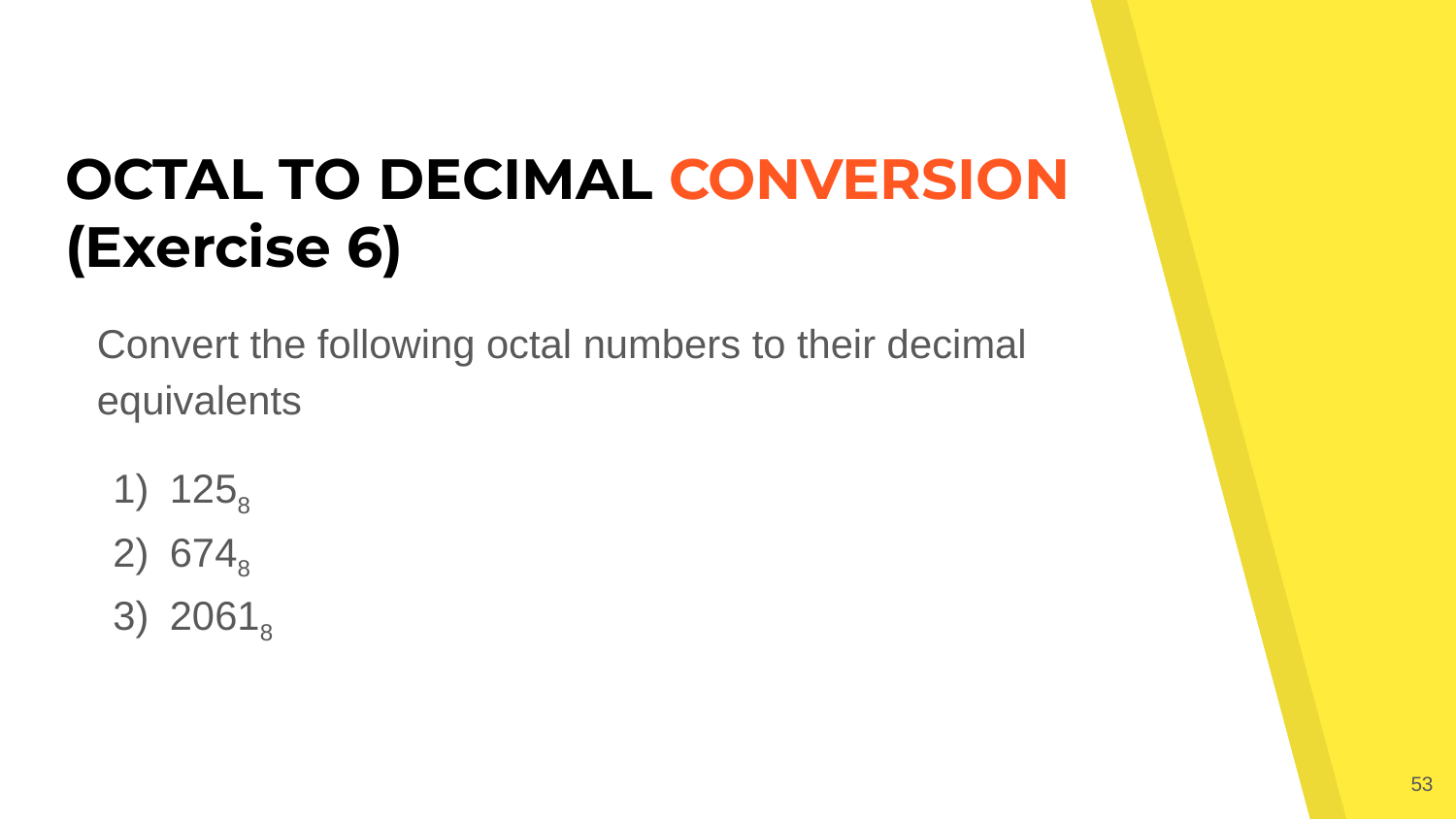

# OCTAL TO DECIMAL CONVERSION (Exercise 6)
Convert the following octal numbers to their decimal equivalents
1258
6748
20618
53